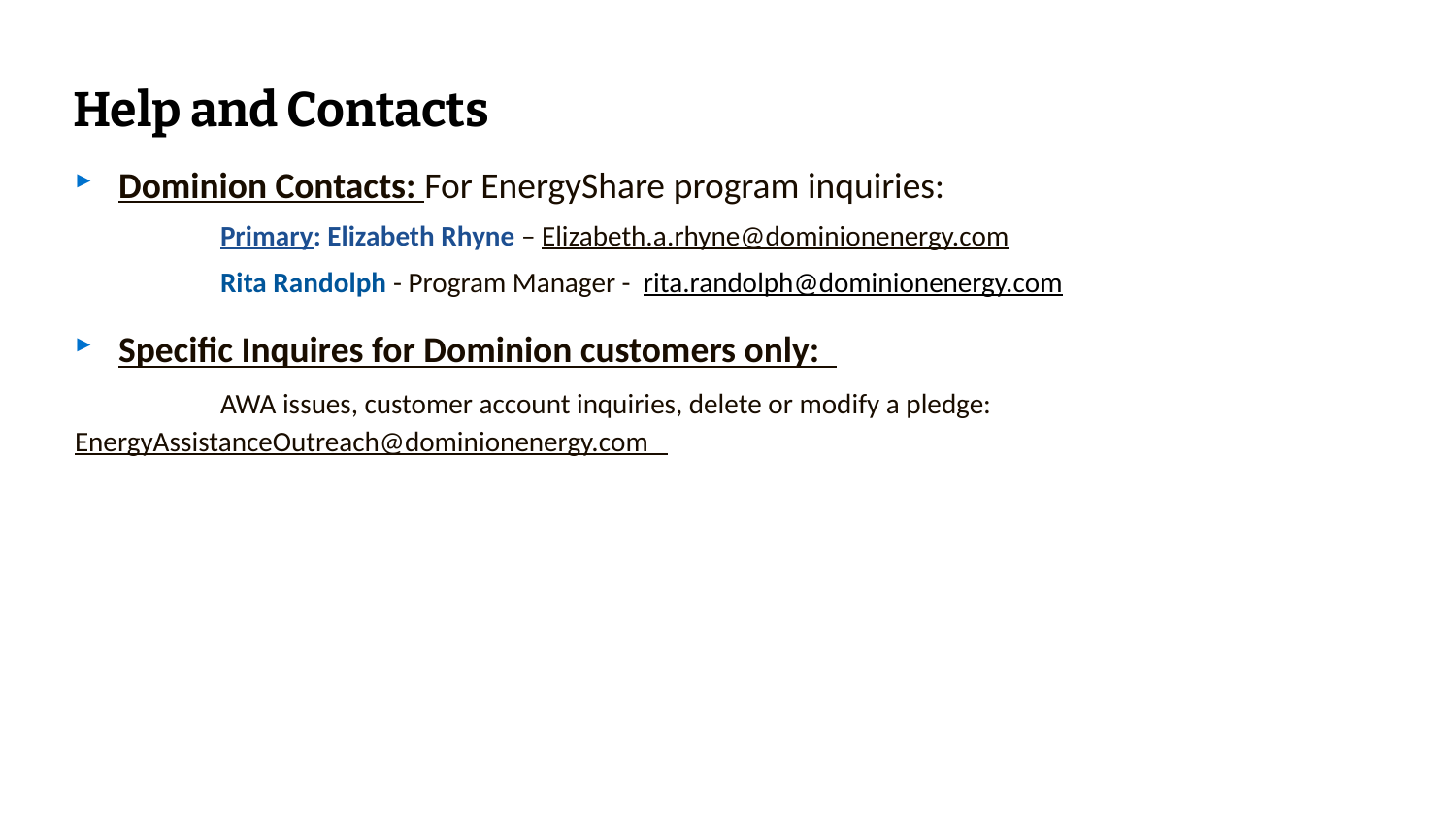

# Help and Contacts
Dominion Contacts: For EnergyShare program inquiries:
	Primary: Elizabeth Rhyne – Elizabeth.a.rhyne@dominionenergy.com
	Rita Randolph - Program Manager -  rita.randolph@dominionenergy.com
Specific Inquires for Dominion customers only:
	AWA issues, customer account inquiries, delete or modify a pledge:  	EnergyAssistanceOutreach@dominionenergy.com